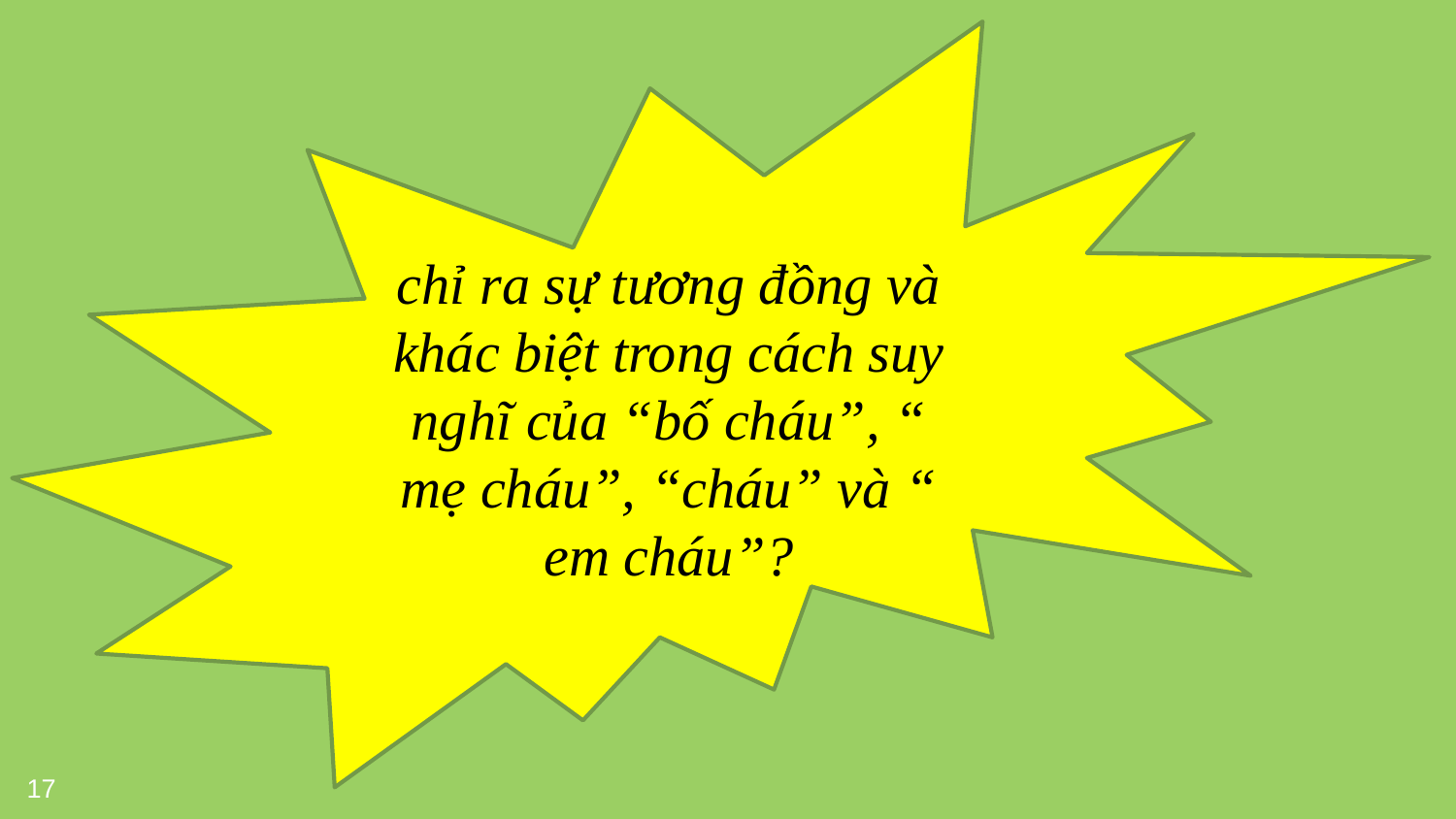

chỉ ra sự tương đồng và khác biệt trong cách suy nghĩ của “bố cháu”, “ mẹ cháu”, “cháu” và “ em cháu”?
17